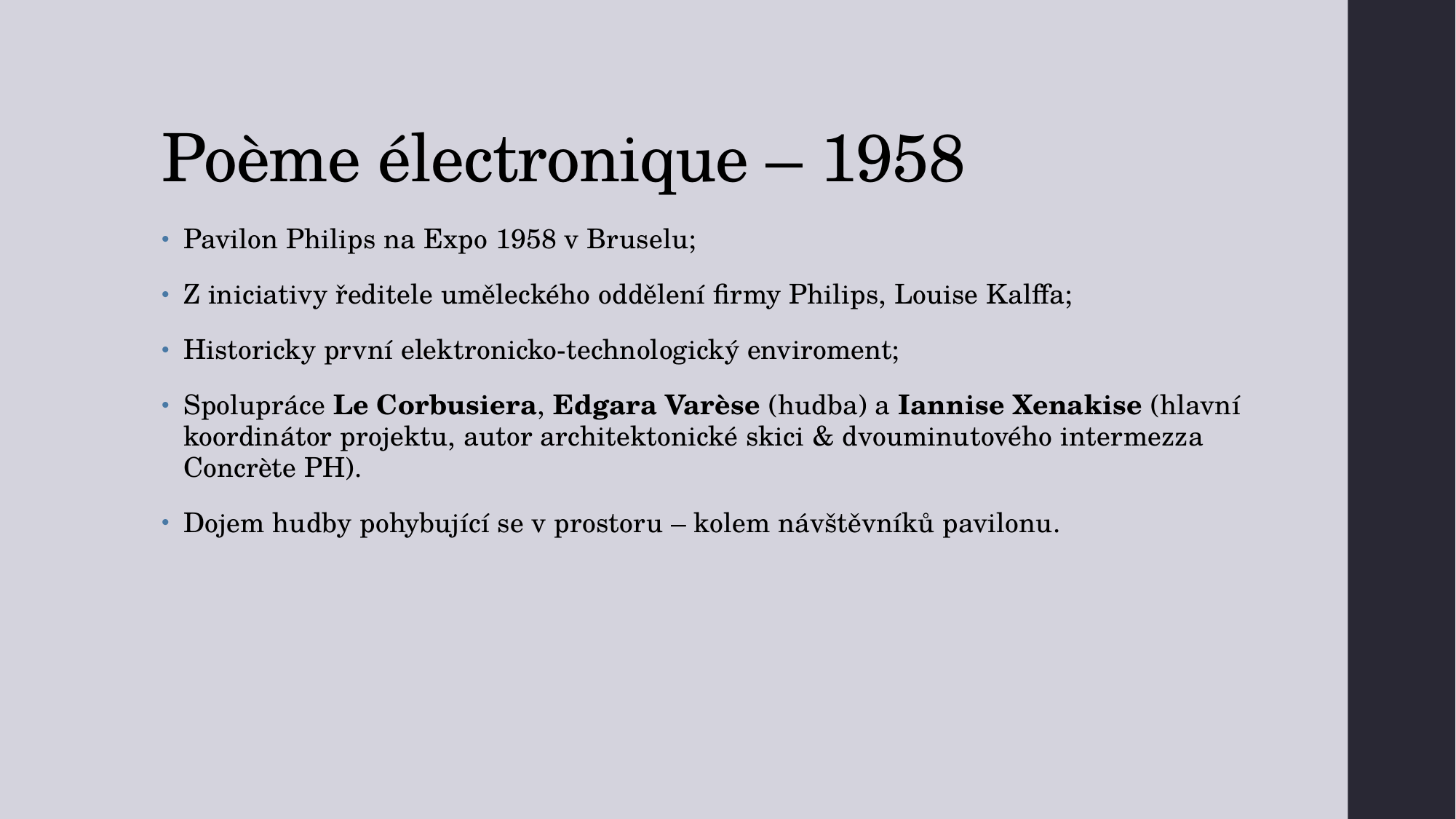

# Poème électronique – 1958
Pavilon Philips na Expo 1958 v Bruselu;
Z iniciativy ředitele uměleckého oddělení firmy Philips, Louise Kalffa;
Historicky první elektronicko-technologický enviroment;
Spolupráce Le Corbusiera, Edgara Varèse (hudba) a Iannise Xenakise (hlavní koordinátor projektu, autor architektonické skici & dvouminutového intermezza Concrète PH).
Dojem hudby pohybující se v prostoru – kolem návštěvníků pavilonu.